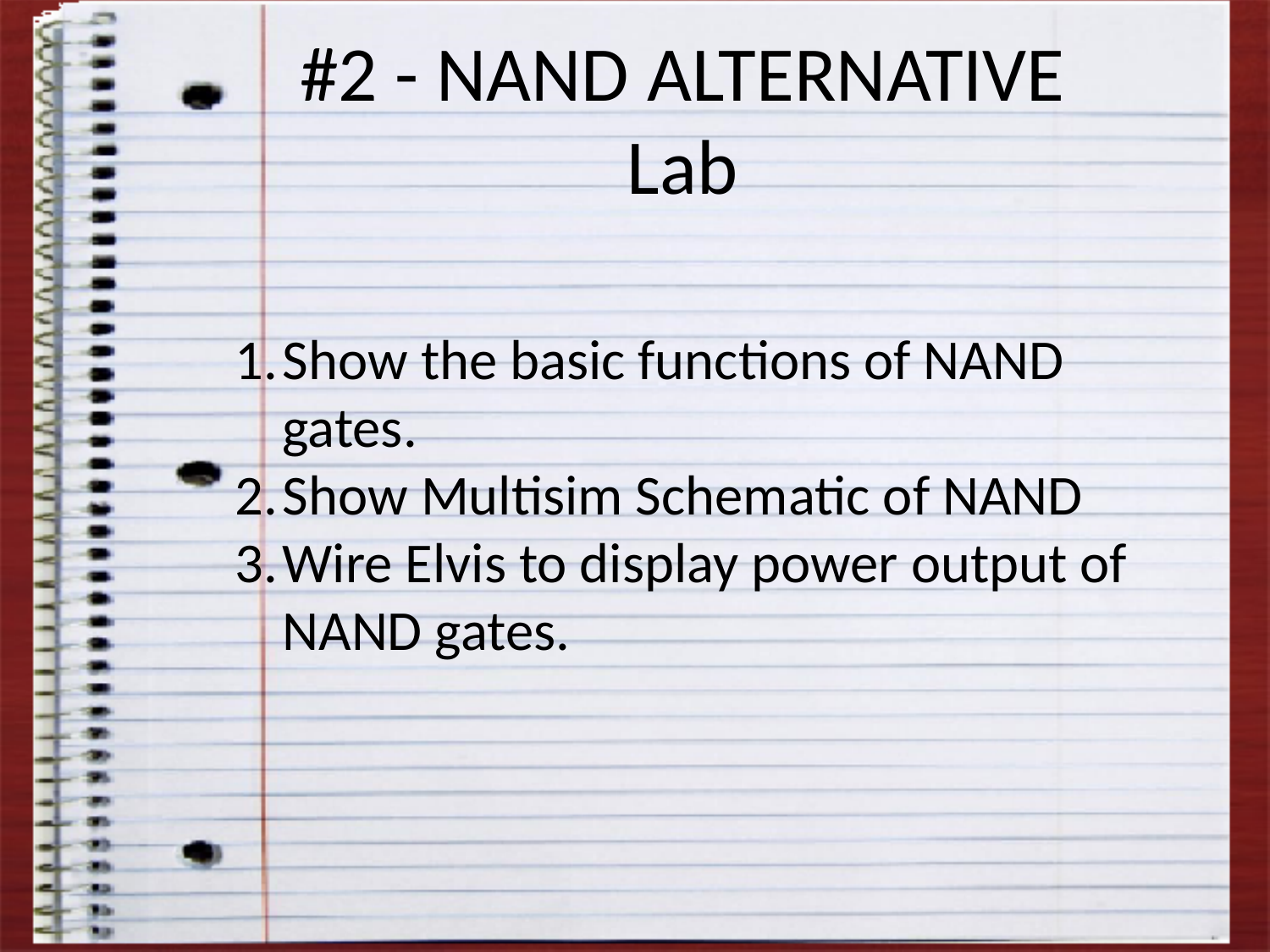

# #2 - NAND ALTERNATIVE Lab
Show the basic functions of NAND gates.
Show Multisim Schematic of NAND
Wire Elvis to display power output of NAND gates.